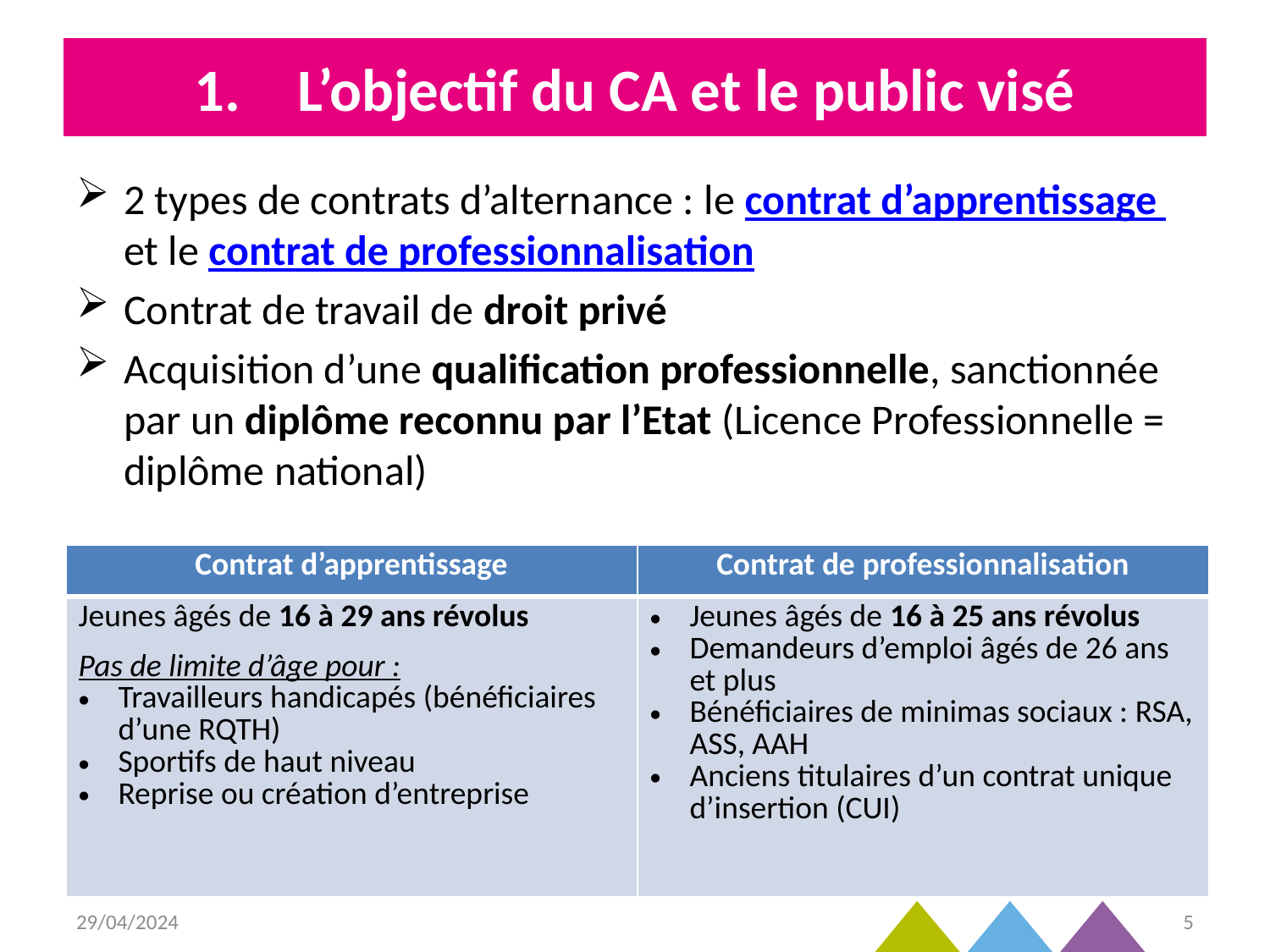

# L’objectif du CA et le public visé
2 types de contrats d’alternance : le contrat d’apprentissage et le contrat de professionnalisation
Contrat de travail de droit privé
Acquisition d’une qualification professionnelle, sanctionnée par un diplôme reconnu par l’Etat (Licence Professionnelle = diplôme national)

| Contrat d’apprentissage | Contrat de professionnalisation |
| --- | --- |
| Jeunes âgés de 16 à 29 ans révolus Pas de limite d’âge pour : Travailleurs handicapés (bénéficiaires d’une RQTH) Sportifs de haut niveau Reprise ou création d’entreprise | Jeunes âgés de 16 à 25 ans révolus Demandeurs d’emploi âgés de 26 ans et plus Bénéficiaires de minimas sociaux : RSA, ASS, AAH Anciens titulaires d’un contrat unique d’insertion (CUI) |
29/04/2024

5